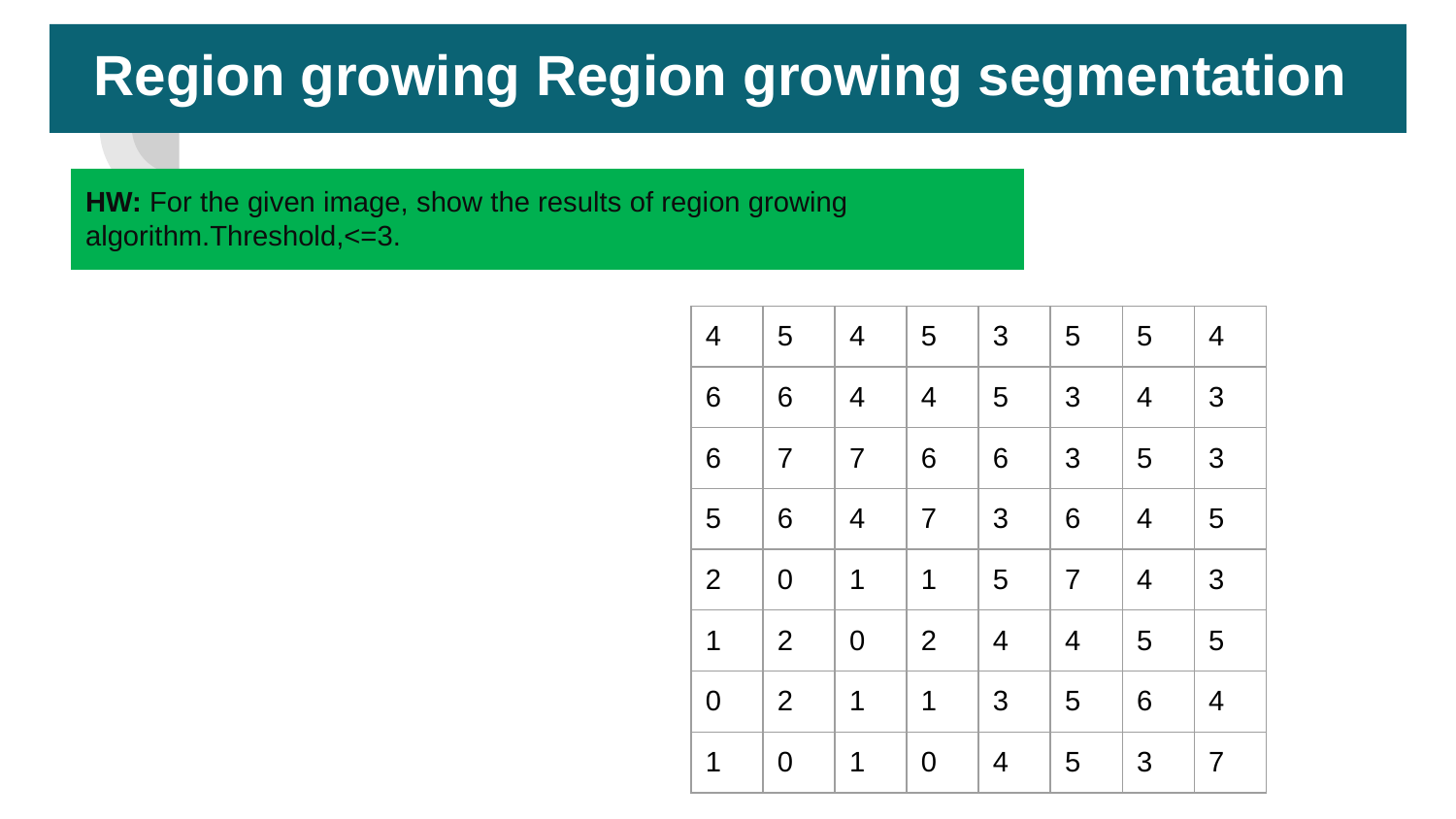

# Region growing Region growing segmentation

HW: For the given image, show the results of region growing algorithm.Threshold,<=3.
| 4 | 5 | 4 | 5 | 3 | 5 | 5 | 4 |
| --- | --- | --- | --- | --- | --- | --- | --- |
| 6 | 6 | 4 | 4 | 5 | 3 | 4 | 3 |
| 6 | 7 | 7 | 6 | 6 | 3 | 5 | 3 |
| 5 | 6 | 4 | 7 | 3 | 6 | 4 | 5 |
| 2 | 0 | 1 | 1 | 5 | 7 | 4 | 3 |
| 1 | 2 | 0 | 2 | 4 | 4 | 5 | 5 |
| 0 | 2 | 1 | 1 | 3 | 5 | 6 | 4 |
| 1 | 0 | 1 | 0 | 4 | 5 | 3 | 7 |